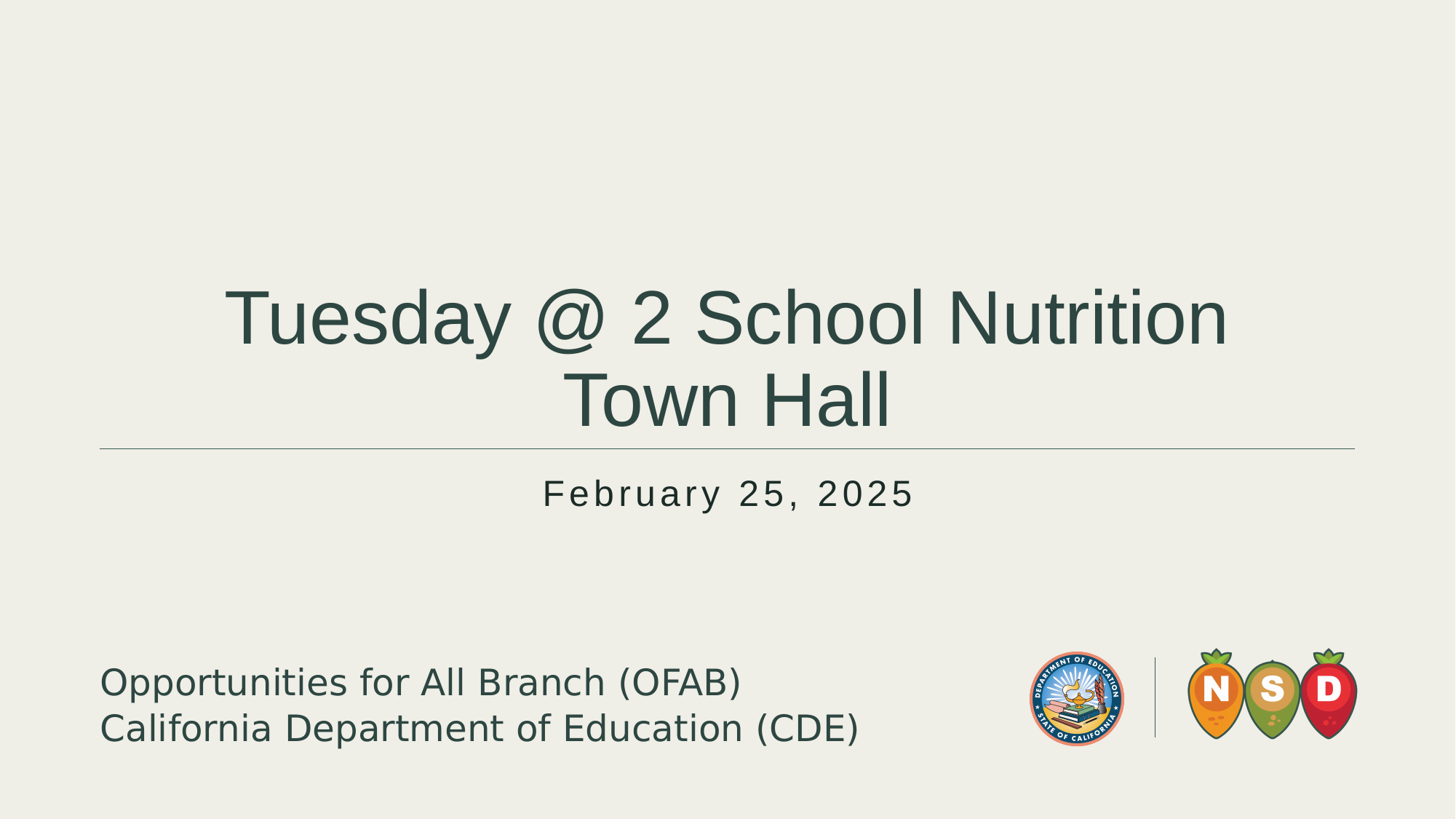

# Tuesday @ 2 School Nutrition Town Hall
February 25, 2025